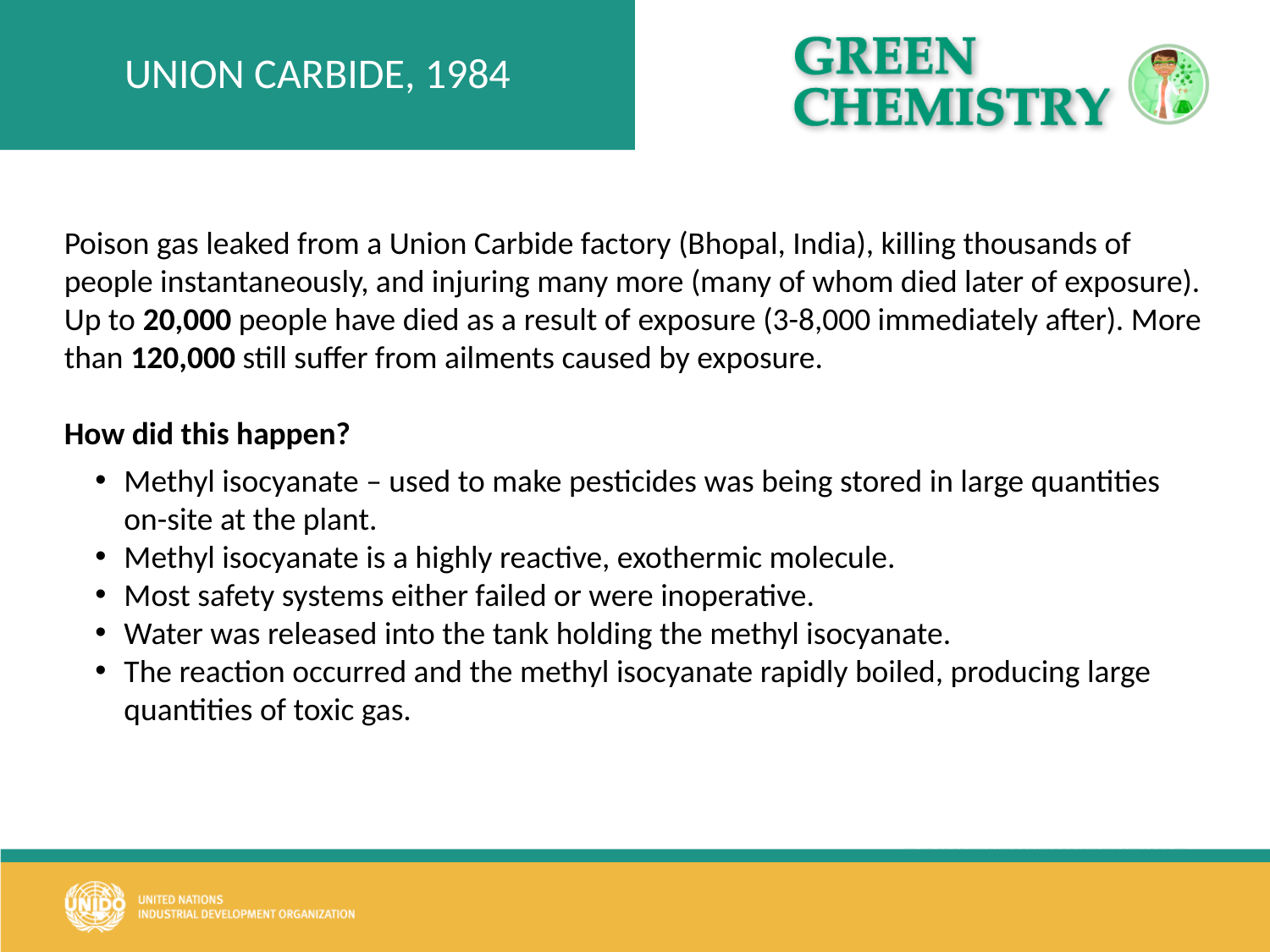

# UNION CARBIDE, 1984
Poison gas leaked from a Union Carbide factory (Bhopal, India), killing thousands of people instantaneously, and injuring many more (many of whom died later of exposure). Up to 20,000 people have died as a result of exposure (3-8,000 immediately after). More than 120,000 still suffer from ailments caused by exposure.

How did this happen?

Methyl isocyanate – used to make pesticides was being stored in large quantities on-site at the plant.
Methyl isocyanate is a highly reactive, exothermic molecule.
Most safety systems either failed or were inoperative.
Water was released into the tank holding the methyl isocyanate.
The reaction occurred and the methyl isocyanate rapidly boiled, producing large quantities of toxic gas.